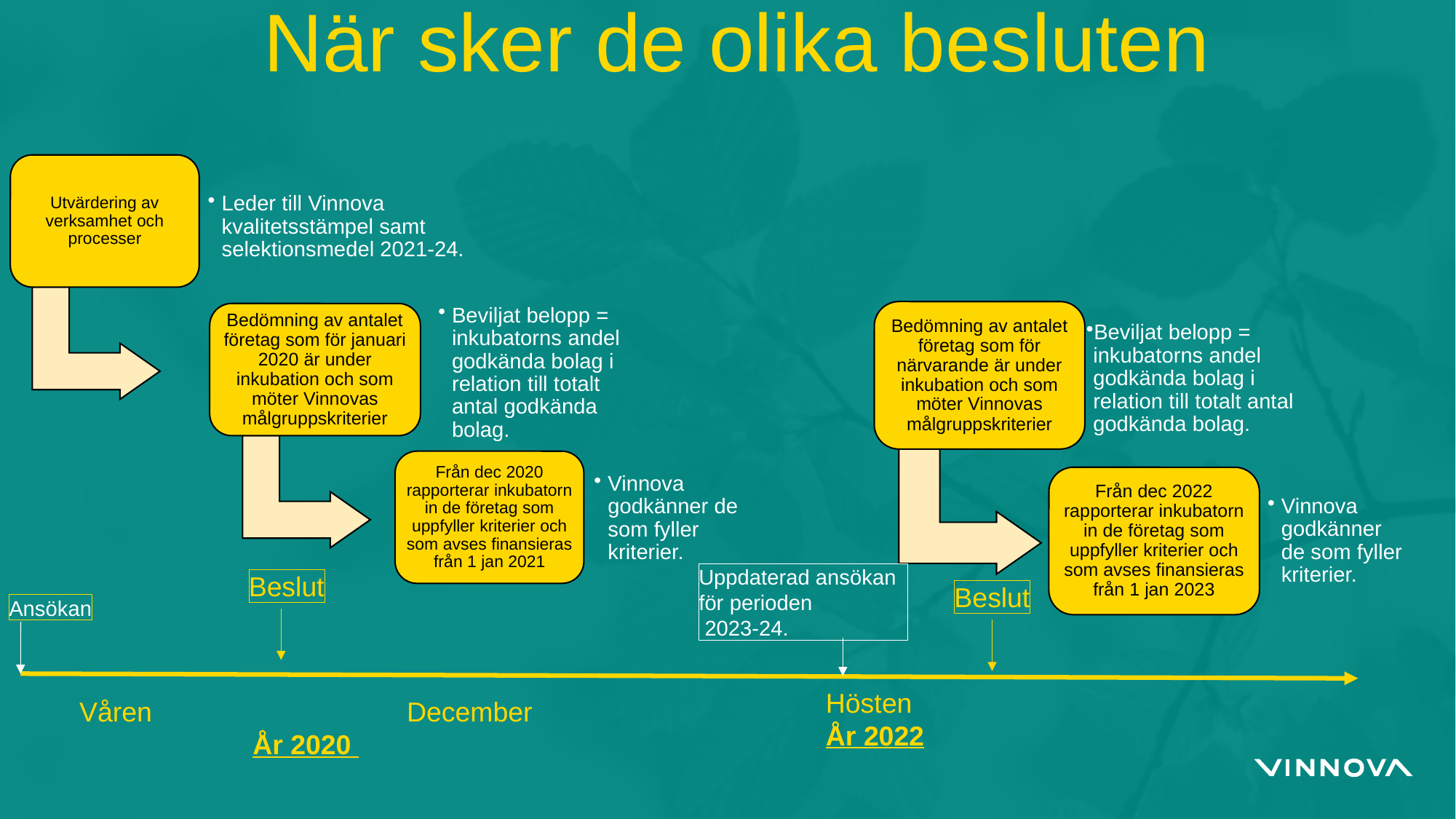

# När sker de olika besluten

Utvärdering av verksamhet och processer

Leder till Vinnova kvalitetsstämpel samt selektionsmedel 2021-24.

Bedömning av antalet företag som för närvarande är under inkubation och som möter Vinnovas målgruppskriterier

Bedömning av antalet företag som för januari 2020 är under inkubation och som möter Vinnovas målgruppskriterier

Beviljat belopp = inkubatorns andel godkända bolag i relation till totalt antal godkända bolag.

Beviljat belopp = inkubatorns andel godkända bolag i relation till totalt antal godkända bolag.

Från dec 2020 rapporterar inkubatorn in de företag som uppfyller kriterier och som avses finansieras från 1 jan 2021

Vinnova godkänner de som fyller kriterier.

Från dec 2022 rapporterar inkubatorn in de företag som uppfyller kriterier och som avses finansieras från 1 jan 2023

Vinnova godkänner de som fyller kriterier.
Uppdaterad ansökan för perioden
 2023-24.
Beslut
Beslut
Ansökan
Hösten
År 2022

Våren			December
År 2020